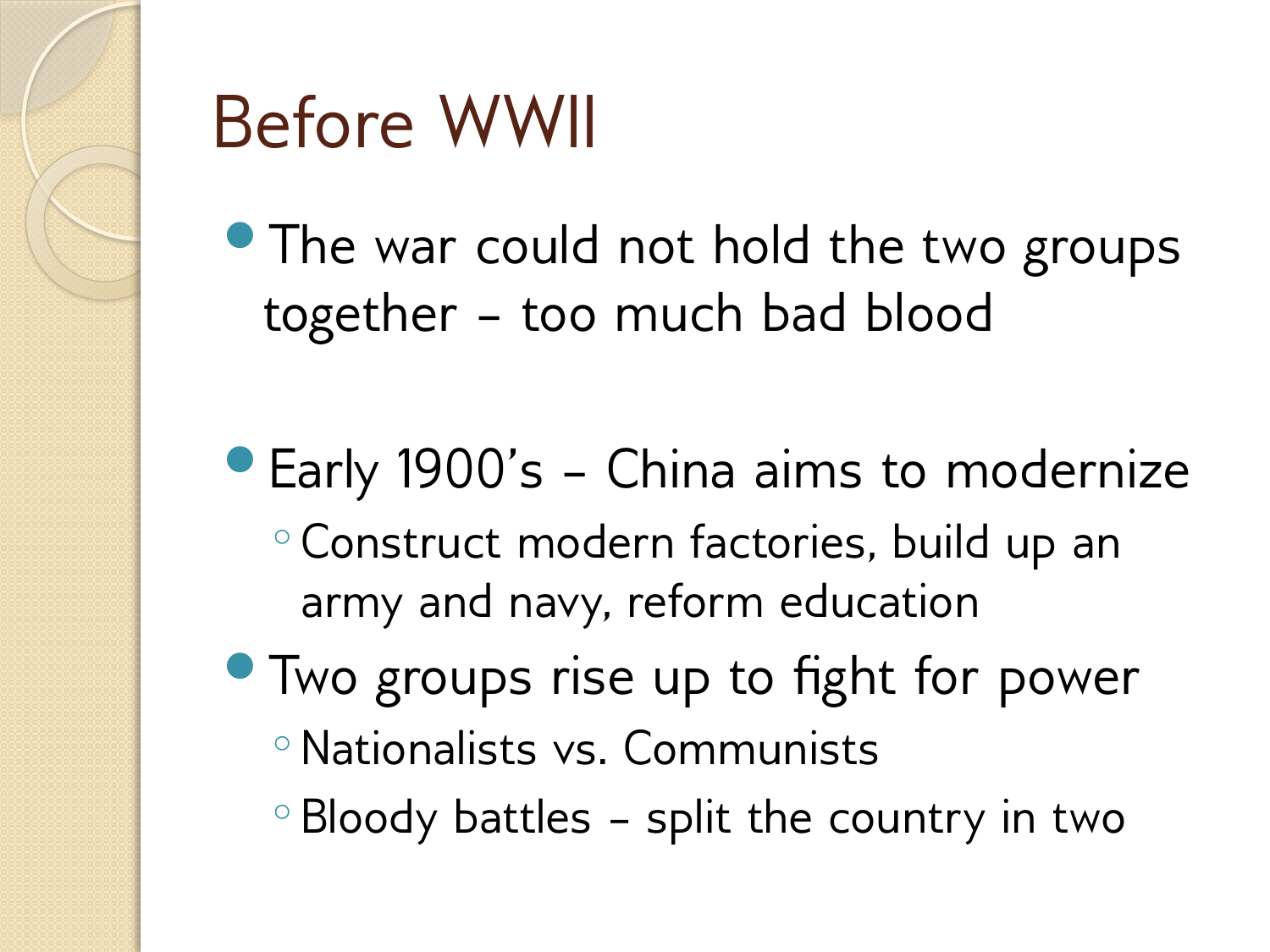

# Before WWII
The war could not hold the two groups together – too much bad blood

Early 1900’s – China aims to modernize
Construct modern factories, build up an army and navy, reform education
Two groups rise up to fight for power
Nationalists vs. Communists
Bloody battles – split the country in two